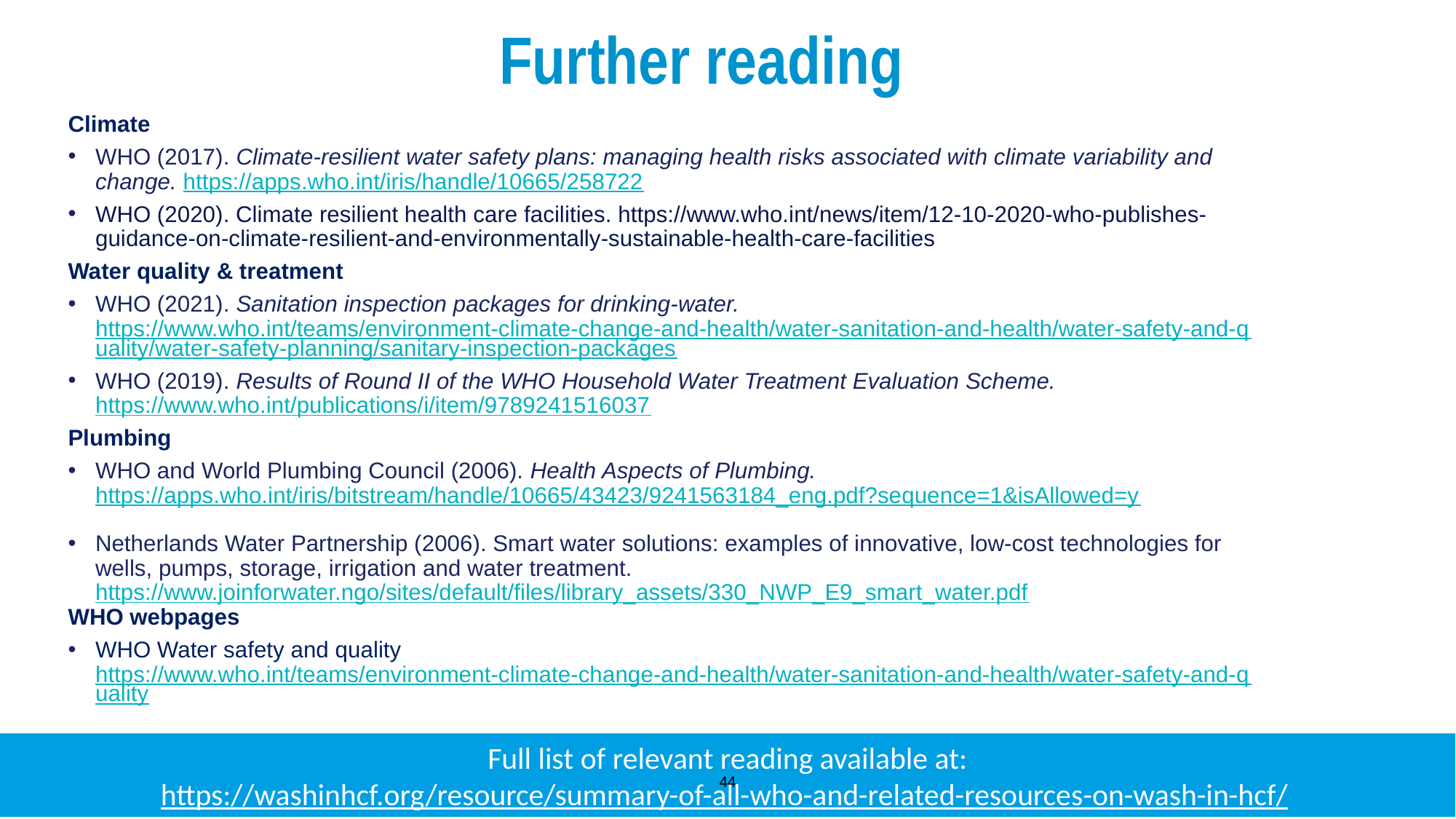

Further reading

Climate
WHO (2017). Climate-resilient water safety plans: managing health risks associated with climate variability and change. https://apps.who.int/iris/handle/10665/258722
WHO (2020). Climate resilient health care facilities. https://www.who.int/news/item/12-10-2020-who-publishes-guidance-on-climate-resilient-and-environmentally-sustainable-health-care-facilities
Water quality & treatment
WHO (2021). Sanitation inspection packages for drinking-water. https://www.who.int/teams/environment-climate-change-and-health/water-sanitation-and-health/water-safety-and-quality/water-safety-planning/sanitary-inspection-packages
WHO (2019). Results of Round II of the WHO Household Water Treatment Evaluation Scheme. https://www.who.int/publications/i/item/9789241516037
Plumbing
WHO and World Plumbing Council (2006). Health Aspects of Plumbing.   https://apps.who.int/iris/bitstream/handle/10665/43423/9241563184_eng.pdf?sequence=1&isAllowed=y
Netherlands Water Partnership (2006). Smart water solutions: examples of innovative, low-cost technologies for wells, pumps, storage, irrigation and water treatment. https://www.joinforwater.ngo/sites/default/files/library_assets/330_NWP_E9_smart_water.pdf
WHO webpages
WHO Water safety and quality https://www.who.int/teams/environment-climate-change-and-health/water-sanitation-and-health/water-safety-and-quality
WHO International Scheme to Evaluate Household Water Treatment Technologies

Full list of relevant reading available at:
https://washinhcf.org/resource/summary-of-all-who-and-related-resources-on-wash-in-hcf/
44